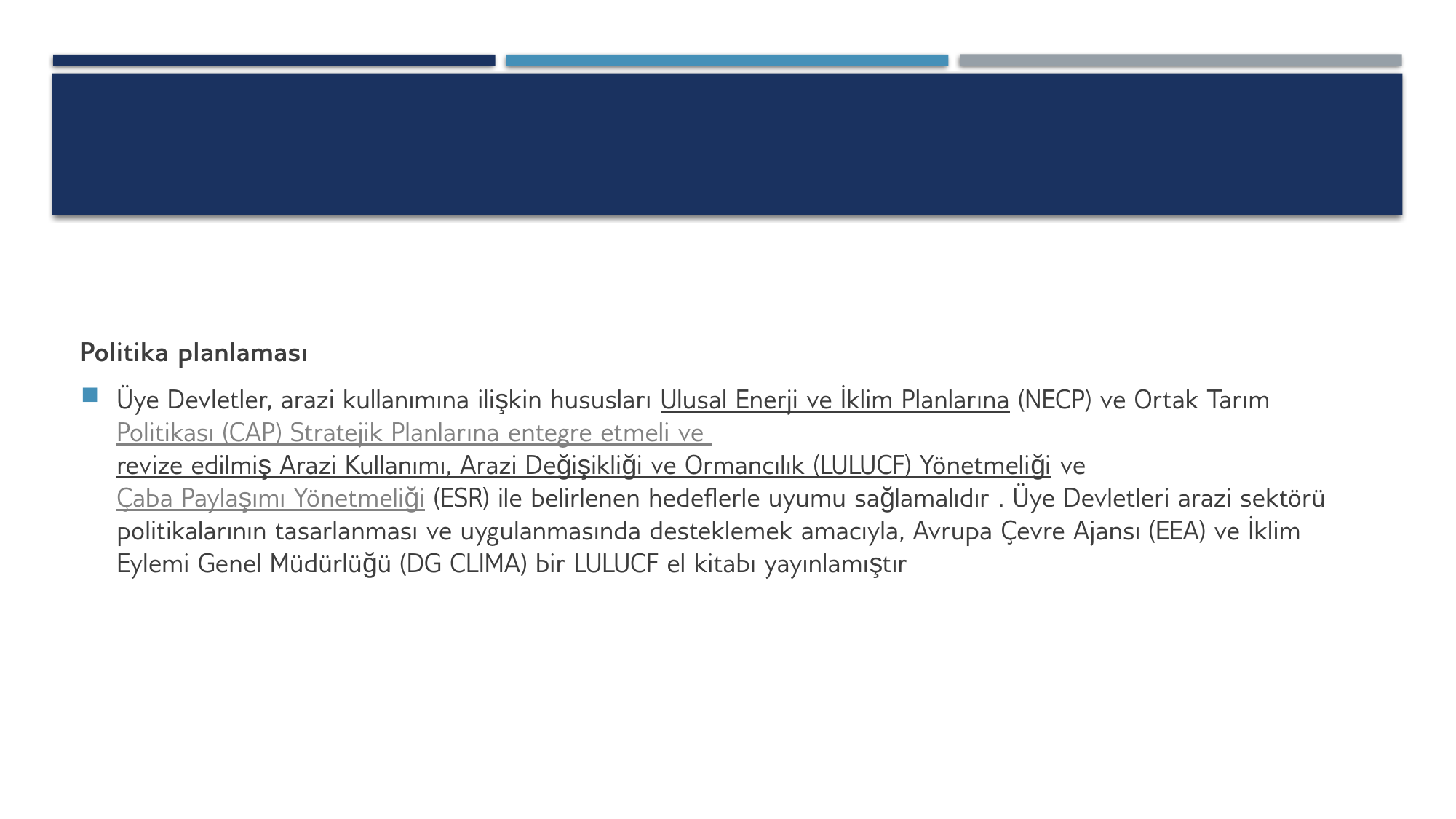

#
Politika planlaması
Üye Devletler, arazi kullanımına ilişkin hususları Ulusal Enerji ve İklim Planlarına (NECP) ve Ortak Tarım Politikası (CAP) Stratejik Planlarına entegre etmeli ve revize edilmiş Arazi Kullanımı, Arazi Değişikliği ve Ormancılık (LULUCF) Yönetmeliği ve Çaba Paylaşımı Yönetmeliği (ESR) ile belirlenen hedeflerle uyumu sağlamalıdır . Üye Devletleri arazi sektörü politikalarının tasarlanması ve uygulanmasında desteklemek amacıyla, Avrupa Çevre Ajansı (EEA) ve İklim Eylemi Genel Müdürlüğü (DG CLIMA) bir LULUCF el kitabı yayınlamıştır